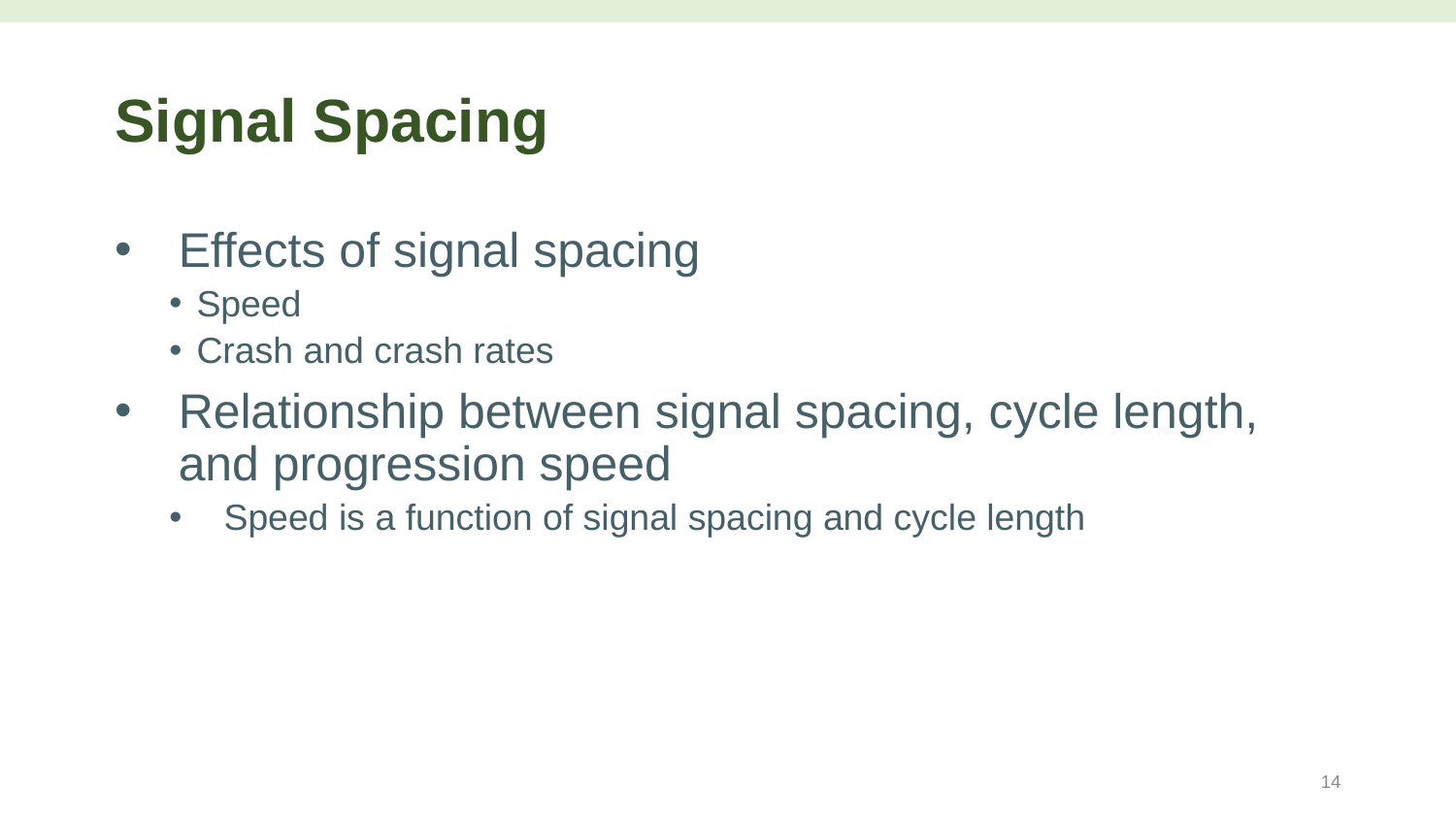

# Signal Spacing
Effects of signal spacing
Speed
Crash and crash rates
Relationship between signal spacing, cycle length, and progression speed
Speed is a function of signal spacing and cycle length

14